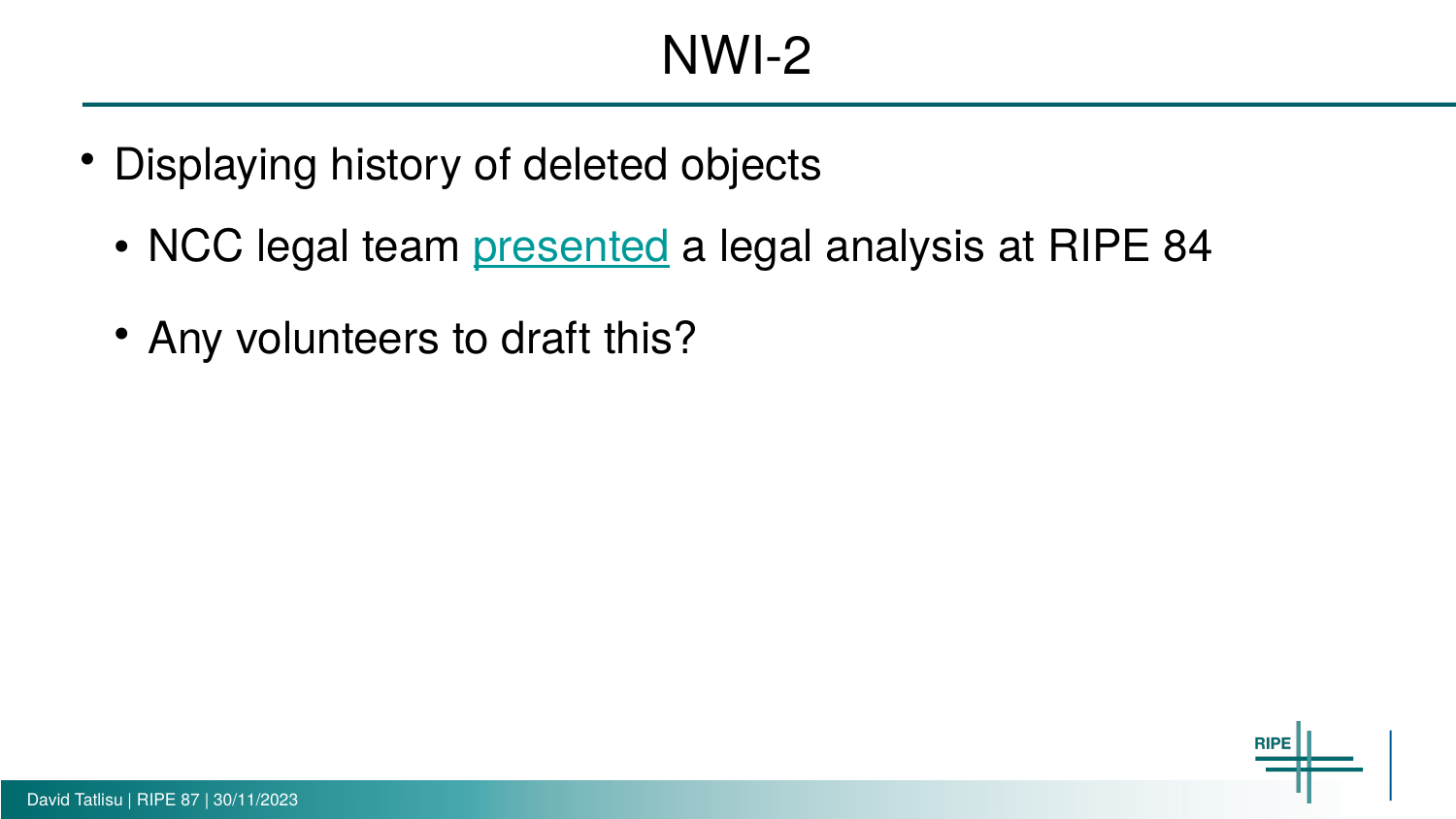

NWI-2
Displaying history of deleted objects
NCC legal team presented a legal analysis at RIPE 84
Any volunteers to draft this?